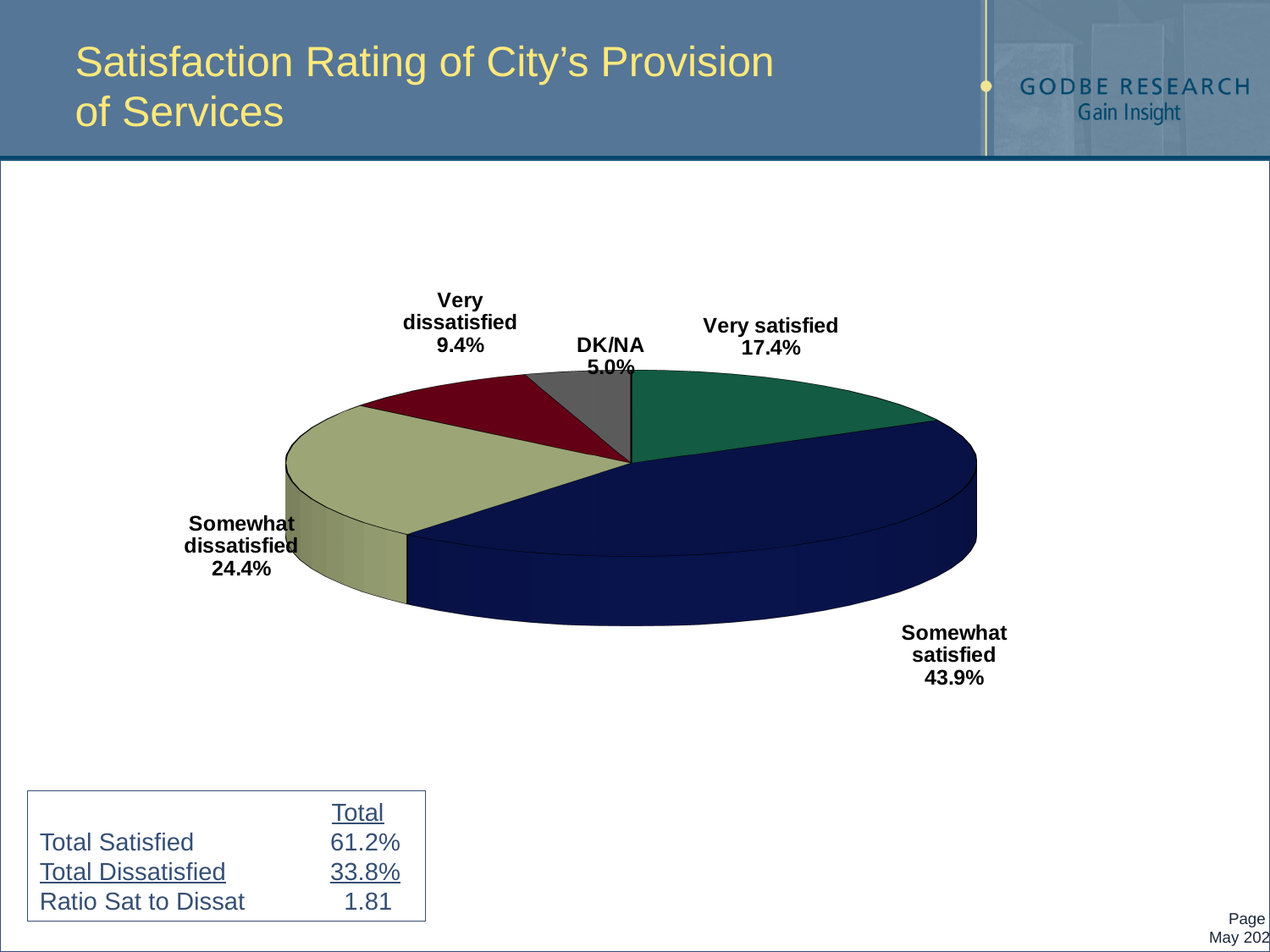

# Satisfaction Rating of City’s Provision of Services

[unsupported chart]

	Total
Total Satisfied	61.2%
Total Dissatisfied	33.8%
Ratio Sat to Dissat	1.81